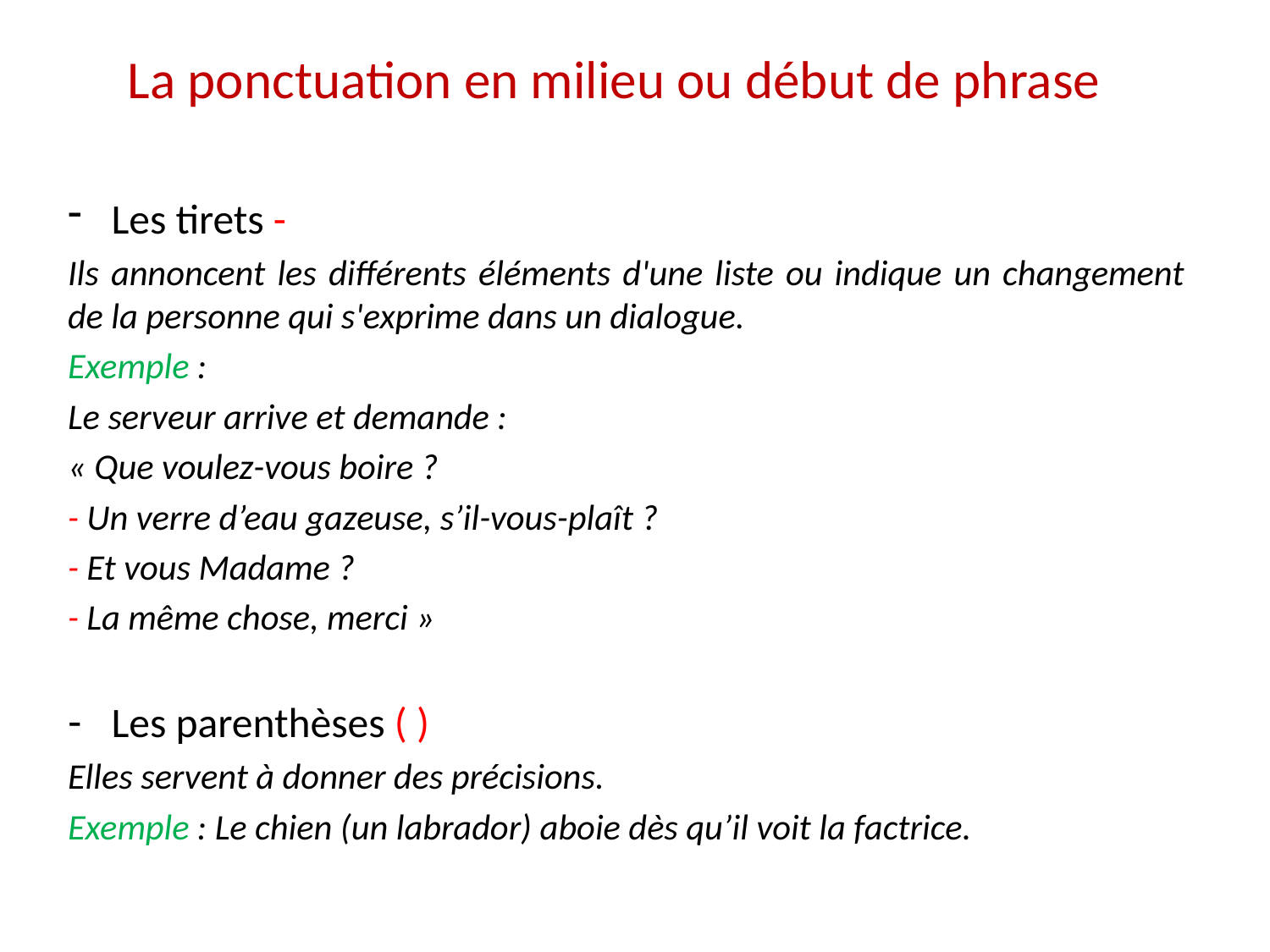

# La ponctuation en milieu ou début de phrase
Les tirets -
Ils annoncent les différents éléments d'une liste ou indique un changement de la personne qui s'exprime dans un dialogue.
Exemple :
Le serveur arrive et demande :
« Que voulez-vous boire ?
- Un verre d’eau gazeuse, s’il-vous-plaît ?
- Et vous Madame ?
- La même chose, merci »

Les parenthèses ( )
Elles servent à donner des précisions.
Exemple : Le chien (un labrador) aboie dès qu’il voit la factrice.